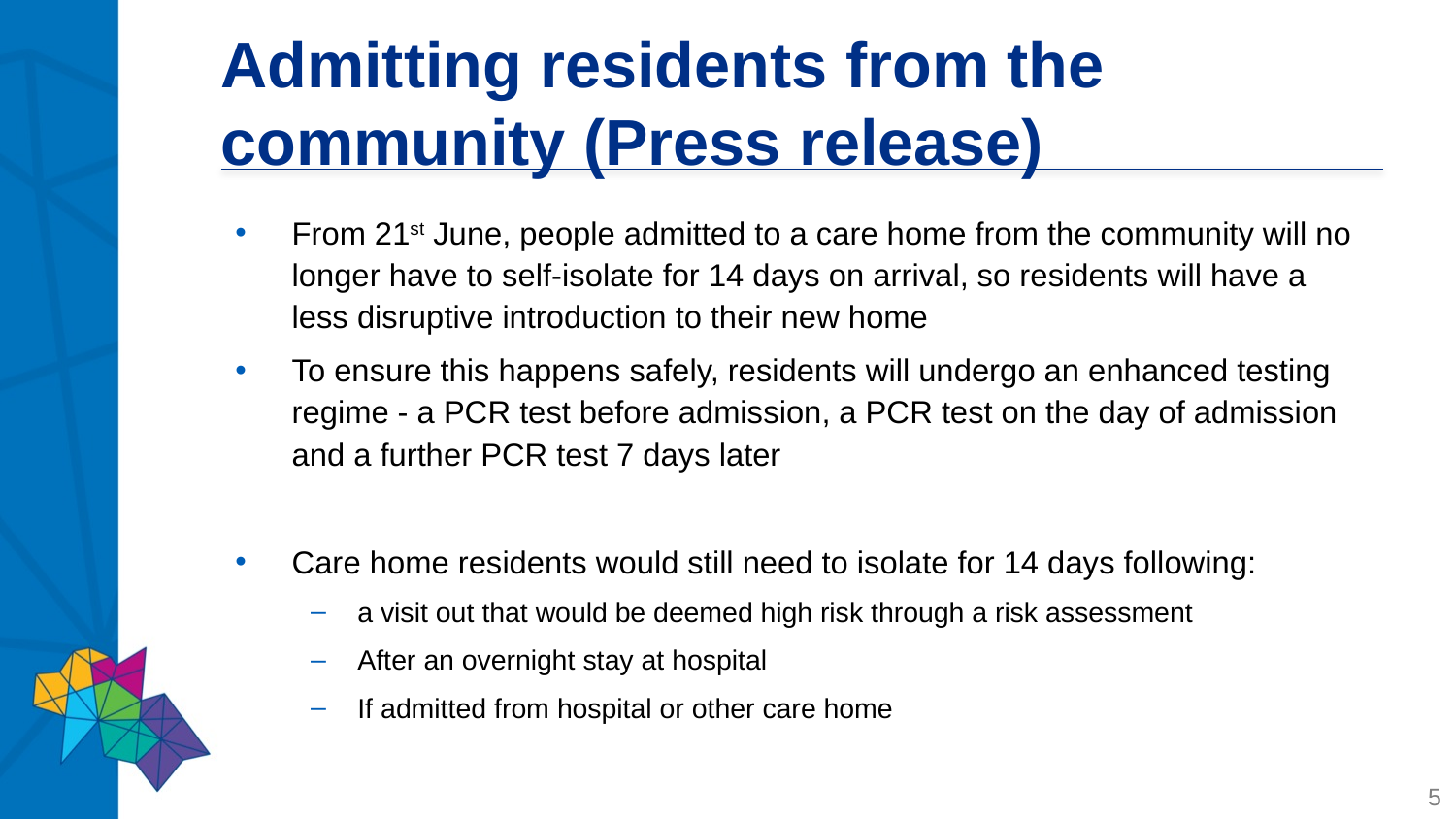

# Admitting residents from the community (Press release)
From 21st June, people admitted to a care home from the community will no longer have to self-isolate for 14 days on arrival, so residents will have a less disruptive introduction to their new home
To ensure this happens safely, residents will undergo an enhanced testing regime - a PCR test before admission, a PCR test on the day of admission and a further PCR test 7 days later

Care home residents would still need to isolate for 14 days following:
a visit out that would be deemed high risk through a risk assessment
After an overnight stay at hospital
If admitted from hospital or other care home